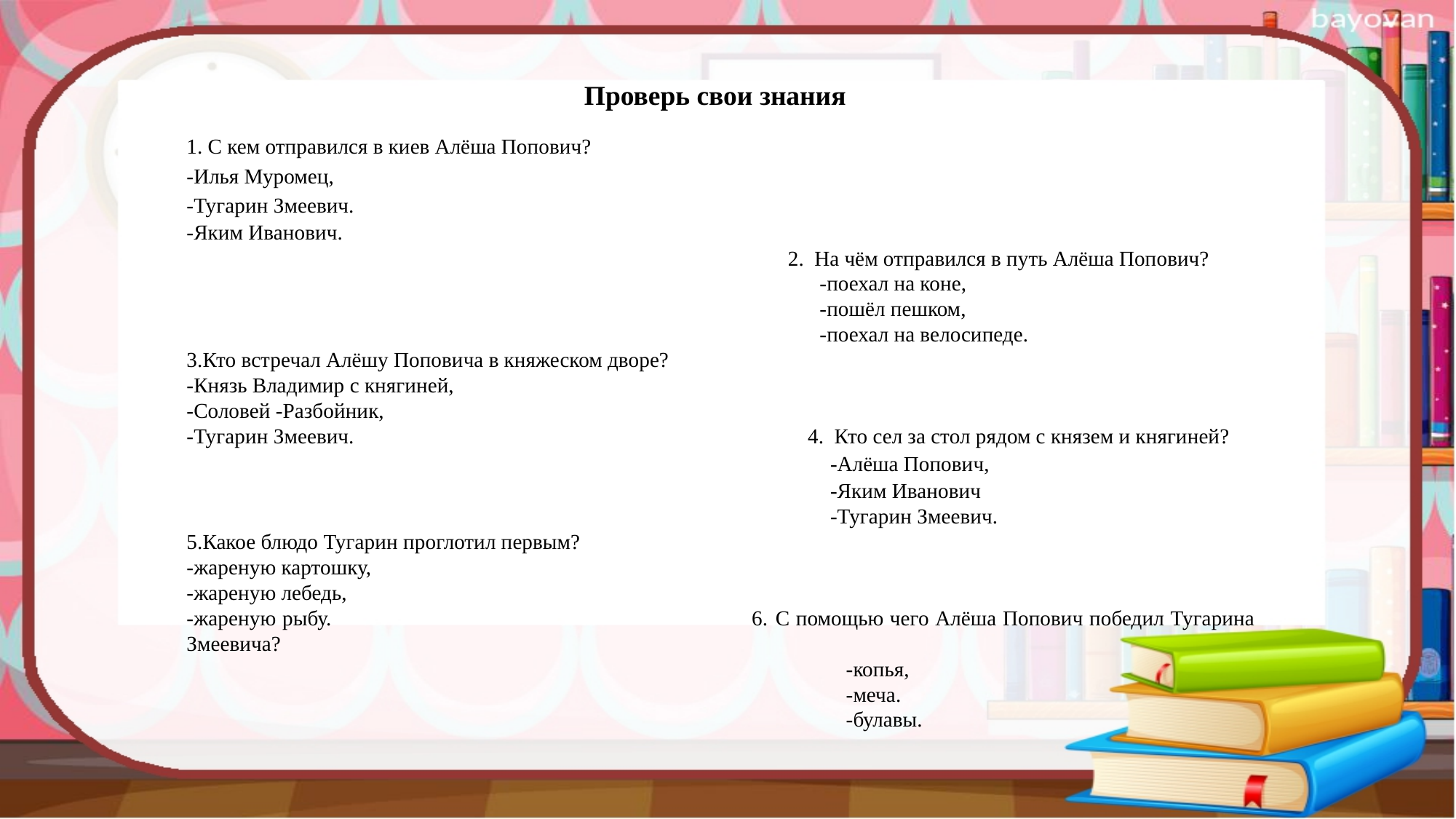

1. С кем отправился в киев Алёша Попович?
-Илья Муромец,
-Тугарин Змеевич.
-Яким Иванович.
                                                                                                                  2.  На чём отправился в путь Алёша Попович?
                                                                                                                        -поехал на коне,
                                                                                                                        -пошёл пешком,
                                                                                                                        -поехал на велосипеде.
Кто встречал Алёшу Поповича в княжеском дворе?
-Князь Владимир с княгиней,
-Соловей -Разбойник,
-Тугарин Змеевич.                                                                                      4.  Кто сел за стол рядом с князем и княгиней?
                                                                                                                          -Алёша Попович,
                                                                                                                          -Яким Иванович
                                                                                                                          -Тугарин Змеевич.
Какое блюдо Тугарин проглотил первым?
-жареную картошку,
-жареную лебедь,
-жареную рыбу.                                                                  6. С помощью чего Алёша Попович победил Тугарина Змеевича?
                                                                                                                             -копья,
                                                                                                                             -меча.
                                                                                                                             -булавы.
Проверь свои знания